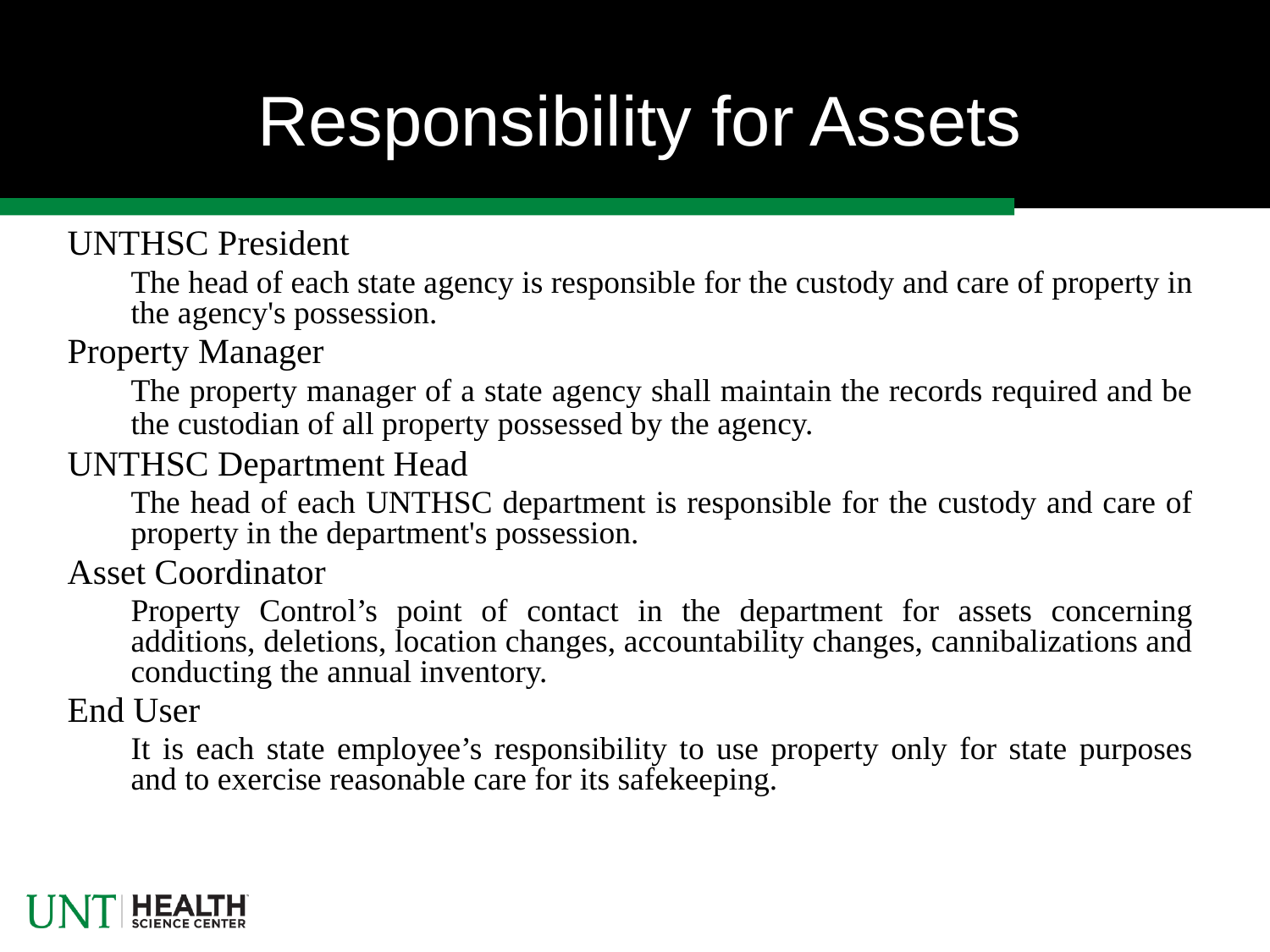

# Responsibility for Assets
UNTHSC President
The head of each state agency is responsible for the custody and care of property in the agency's possession.
Property Manager
The property manager of a state agency shall maintain the records required and be the custodian of all property possessed by the agency.
UNTHSC Department Head
The head of each UNTHSC department is responsible for the custody and care of property in the department's possession.
Asset Coordinator
Property Control’s point of contact in the department for assets concerning additions, deletions, location changes, accountability changes, cannibalizations and conducting the annual inventory.
End User
It is each state employee’s responsibility to use property only for state purposes and to exercise reasonable care for its safekeeping.